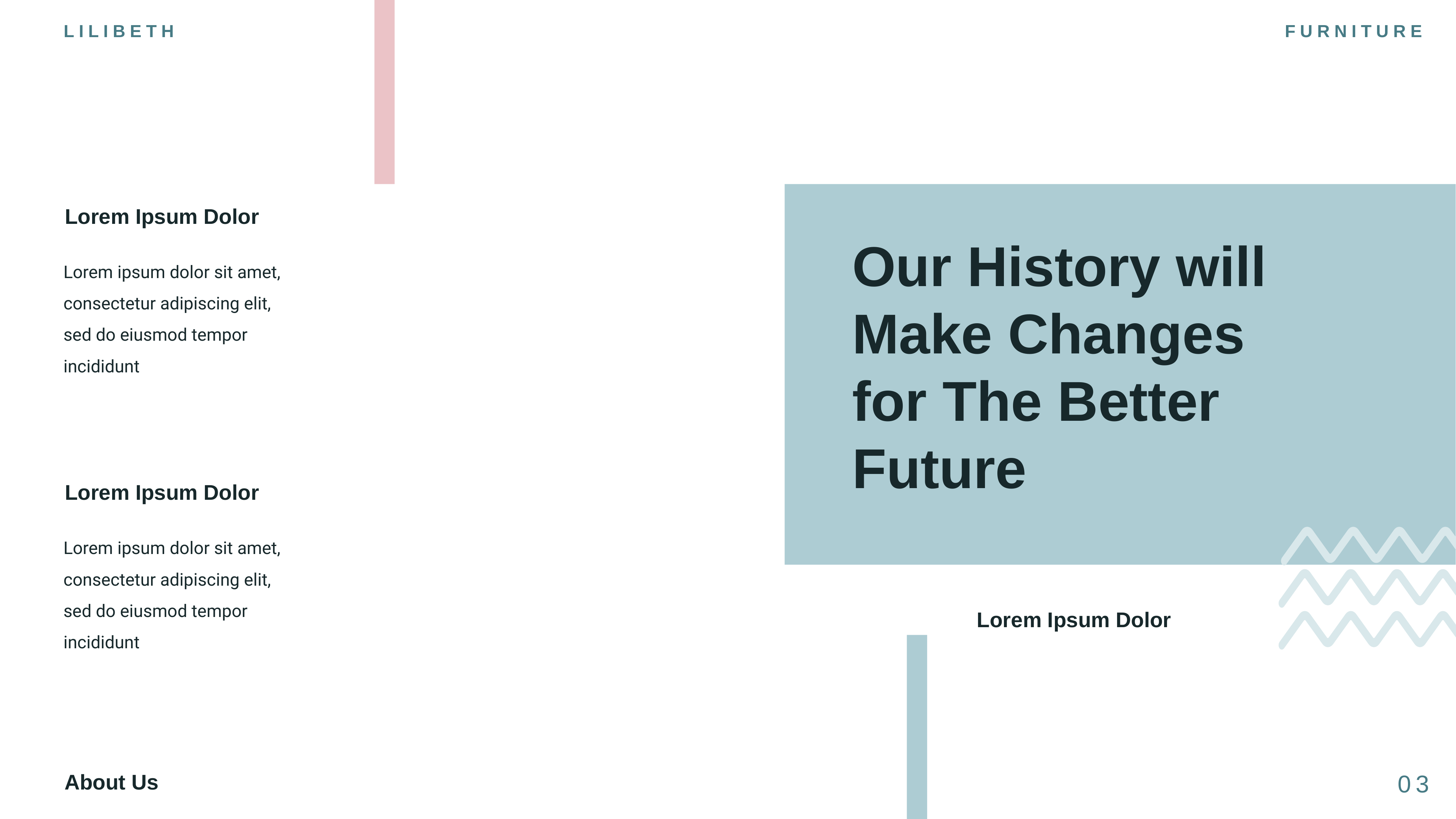

LILIBETH
FURNITURE
Lorem Ipsum Dolor
Our History will
Make Changes
for The Better
Future
Lorem ipsum dolor sit amet, consectetur adipiscing elit, sed do eiusmod tempor incididunt
Lorem Ipsum Dolor
Lorem ipsum dolor sit amet, consectetur adipiscing elit, sed do eiusmod tempor incididunt

Lorem Ipsum Dolor
About Us
03